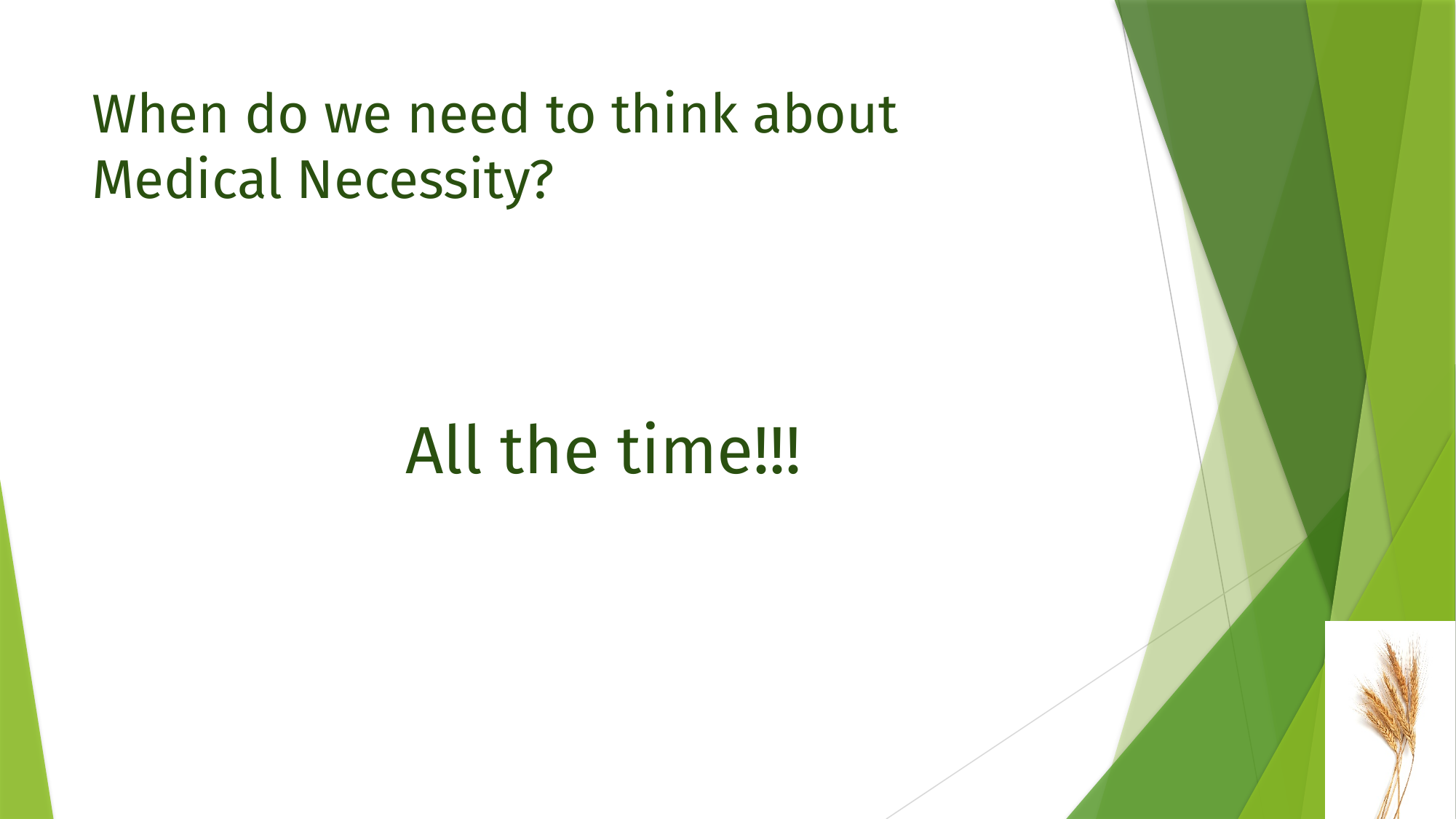

# When do we need to think about Medical Necessity?
All the time!!!